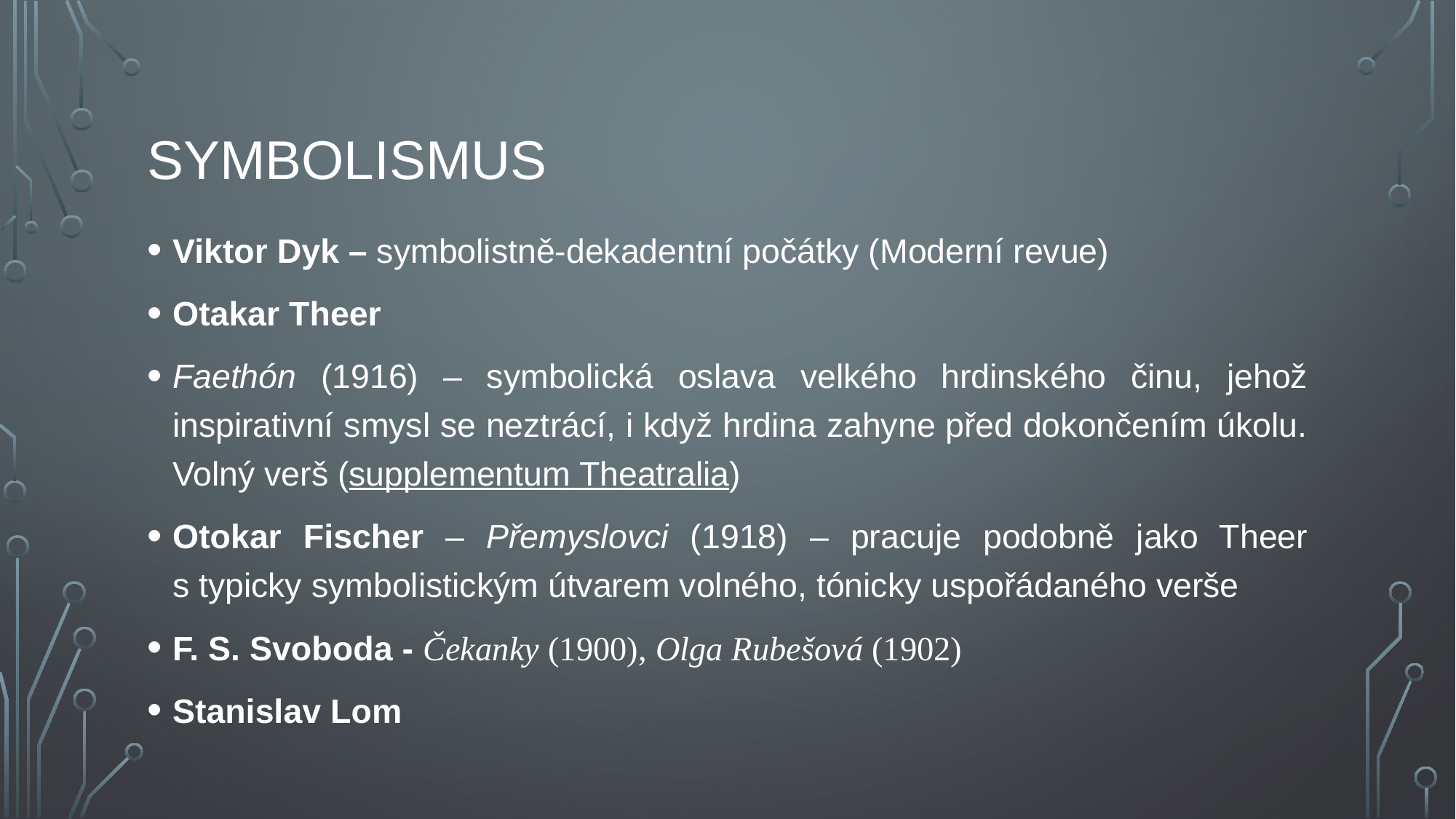

# Symbolismus
Viktor Dyk – symbolistně-dekadentní počátky (Moderní revue)
Otakar Theer
Faethón (1916) – symbolická oslava velkého hrdinského činu, jehož inspirativní smysl se neztrácí, i když hrdina zahyne před dokončením úkolu. Volný verš (supplementum Theatralia)
Otokar Fischer – Přemyslovci (1918) – pracuje podobně jako Theer s typicky symbolistickým útvarem volného, tónicky uspořádaného verše
F. S. Svoboda - Čekanky (1900), Olga Rubešová (1902)
Stanislav Lom